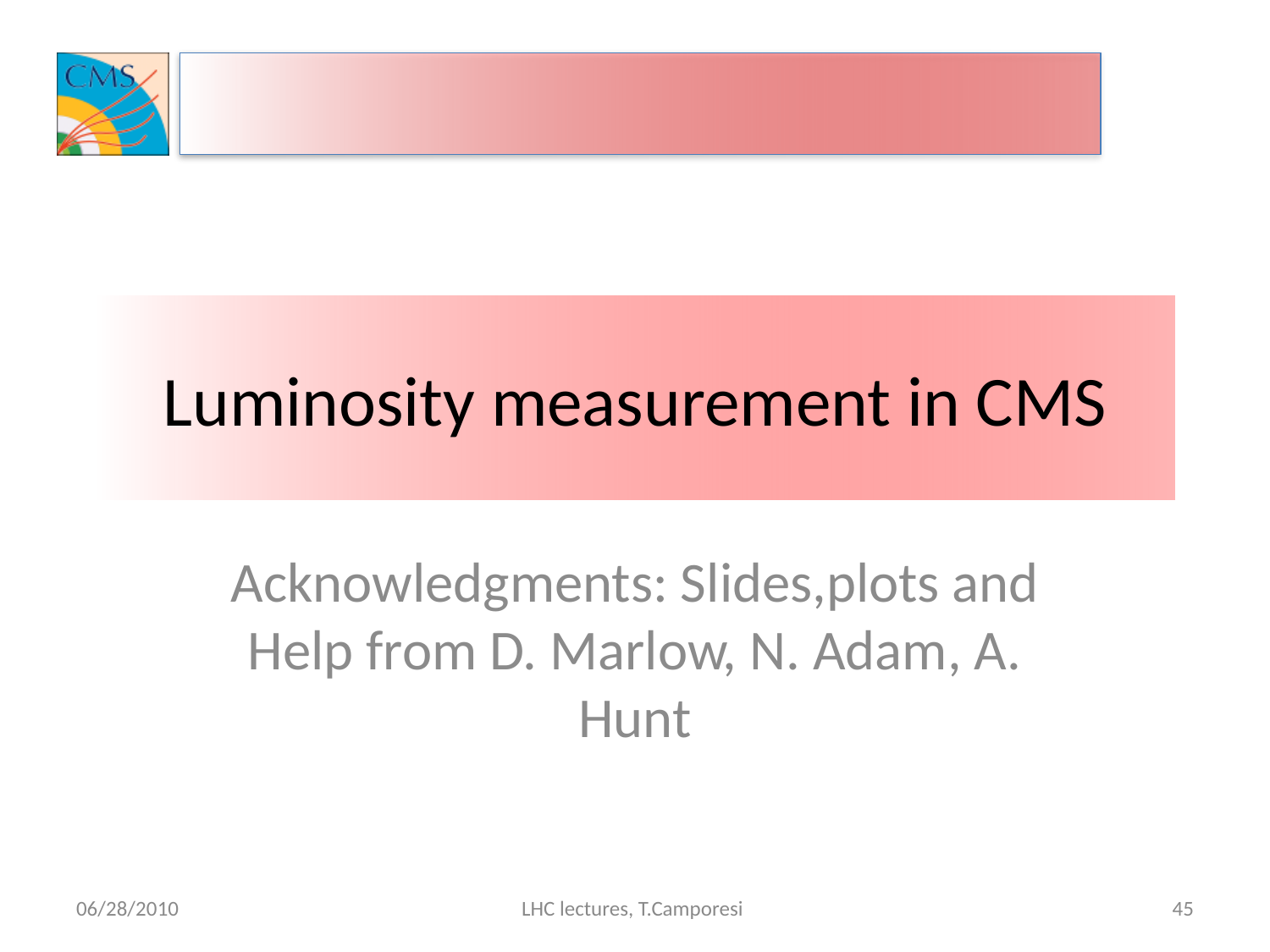

# Luminosity measurement in CMS
Acknowledgments: Slides,plots and Help from D. Marlow, N. Adam, A. Hunt
06/28/2010
LHC lectures, T.Camporesi
45